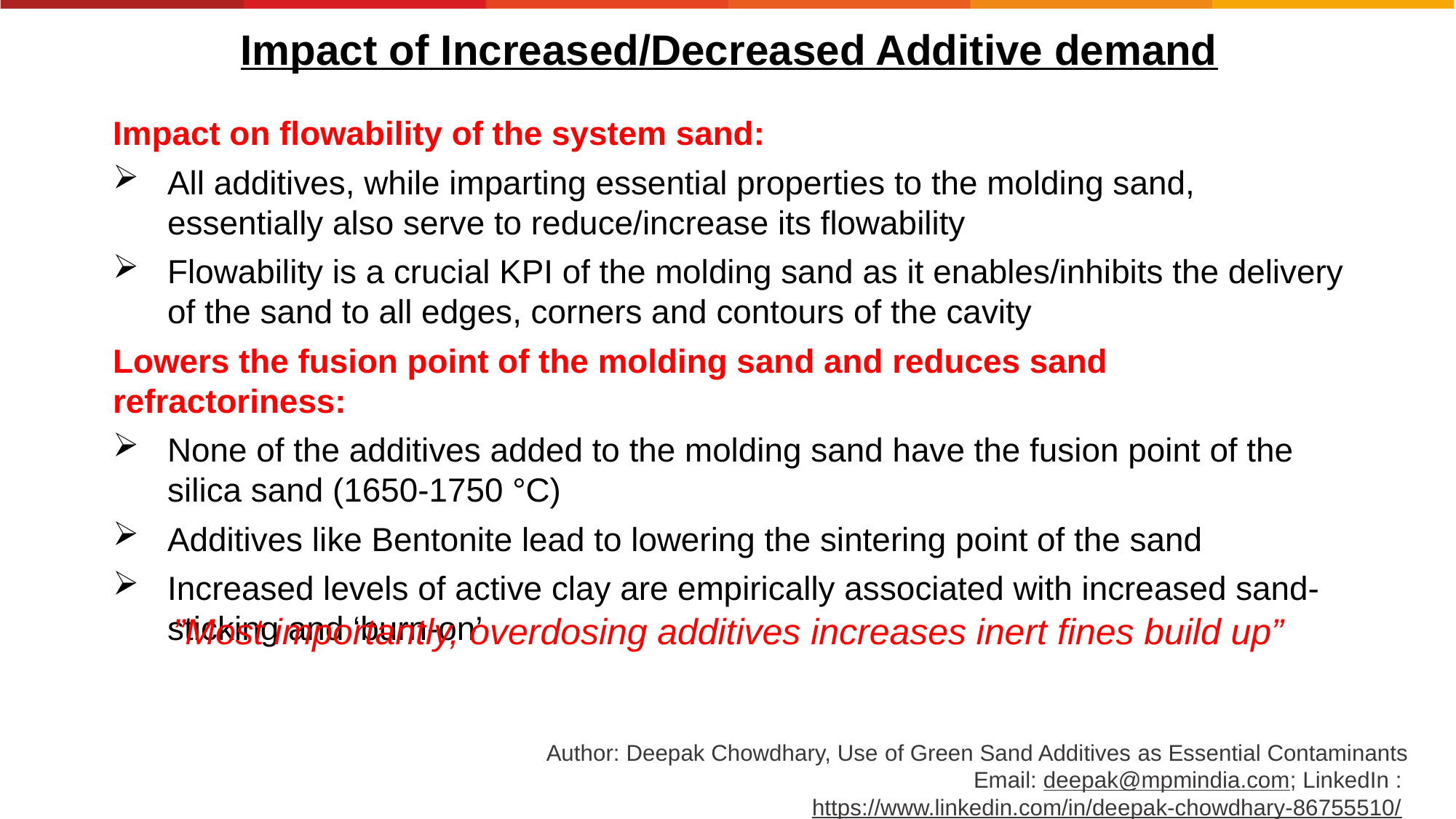

Impact of Increased/Decreased Additive demand
Impact on flowability of the system sand:
All additives, while imparting essential properties to the molding sand, essentially also serve to reduce/increase its flowability
Flowability is a crucial KPI of the molding sand as it enables/inhibits the delivery of the sand to all edges, corners and contours of the cavity
Lowers the fusion point of the molding sand and reduces sand refractoriness:
None of the additives added to the molding sand have the fusion point of the silica sand (1650-1750 °C)
Additives like Bentonite lead to lowering the sintering point of the sand
Increased levels of active clay are empirically associated with increased sand-sticking and ‘burn-on’
”Most importantly, overdosing additives increases inert fines build up”